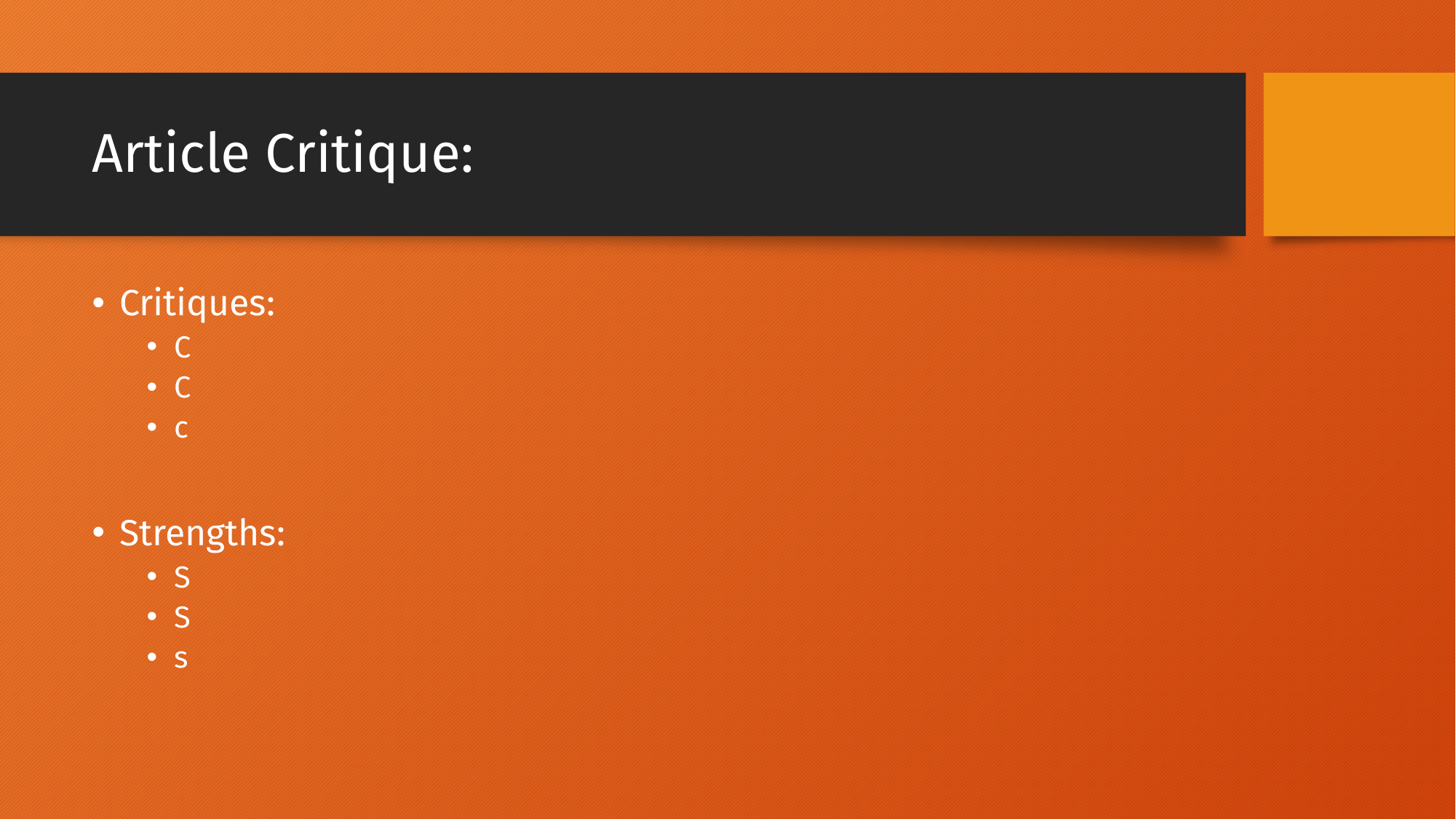

# Article Critique:
Critiques:
C
C
c

Strengths:
S
S
s